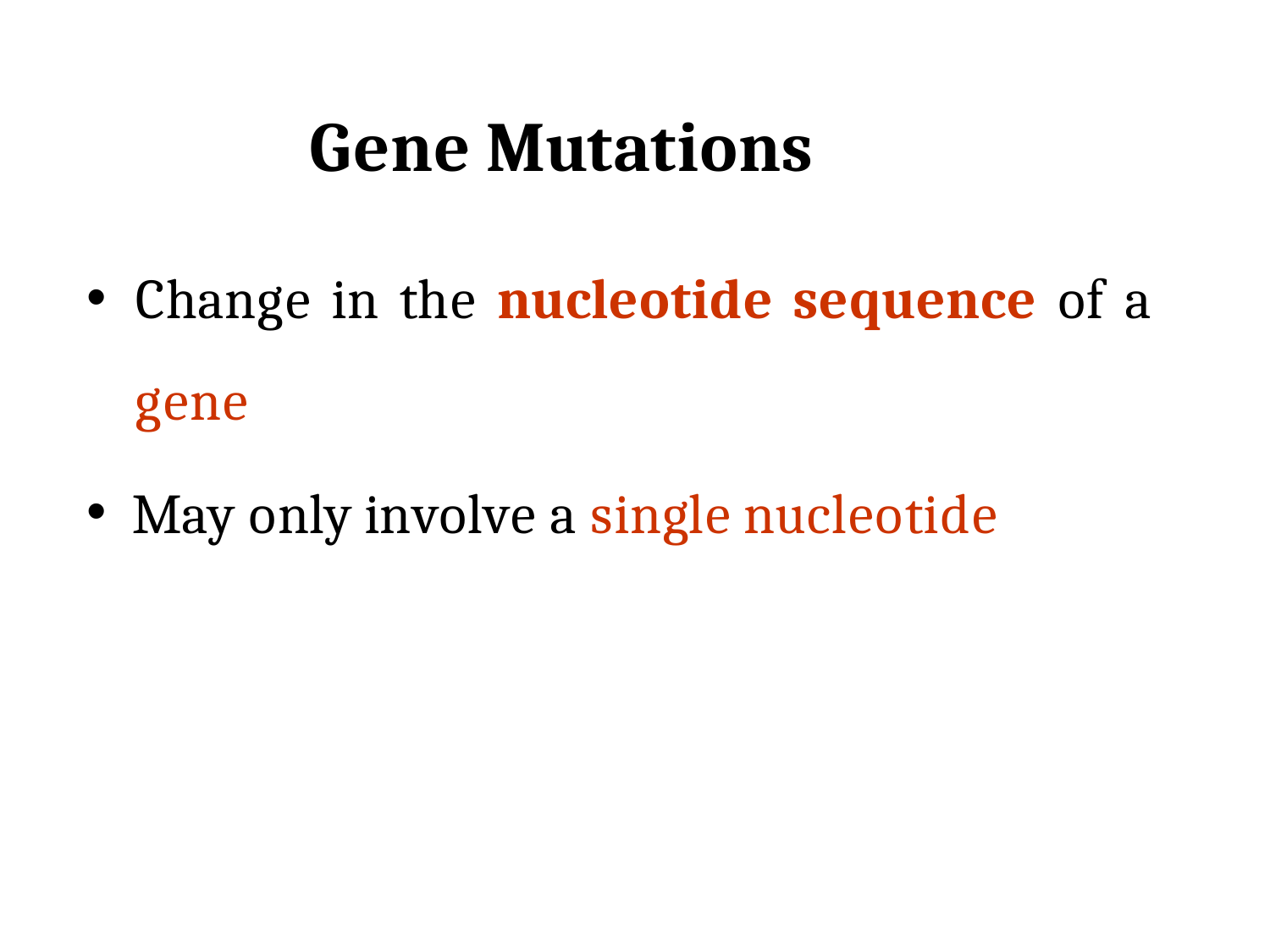

# Gene Mutations
Change in the nucleotide sequence of a gene
May only involve a single nucleotide